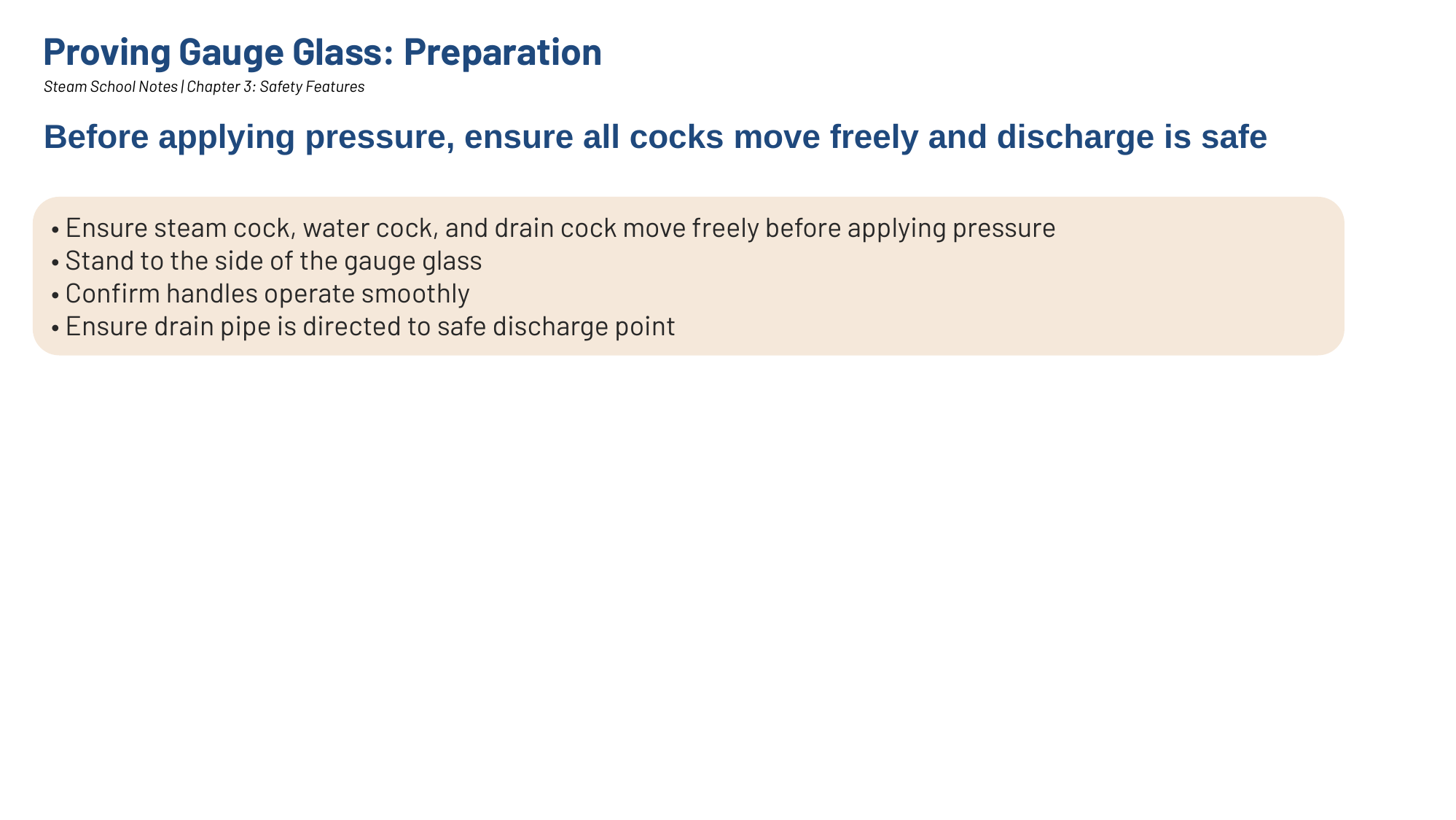

Proving Gauge Glass: Preparation
Steam School Notes | Chapter 3: Safety Features
Before applying pressure, ensure all cocks move freely and discharge is safe
• Ensure steam cock, water cock, and drain cock move freely before applying pressure
• Stand to the side of the gauge glass
• Confirm handles operate smoothly
• Ensure drain pipe is directed to safe discharge point